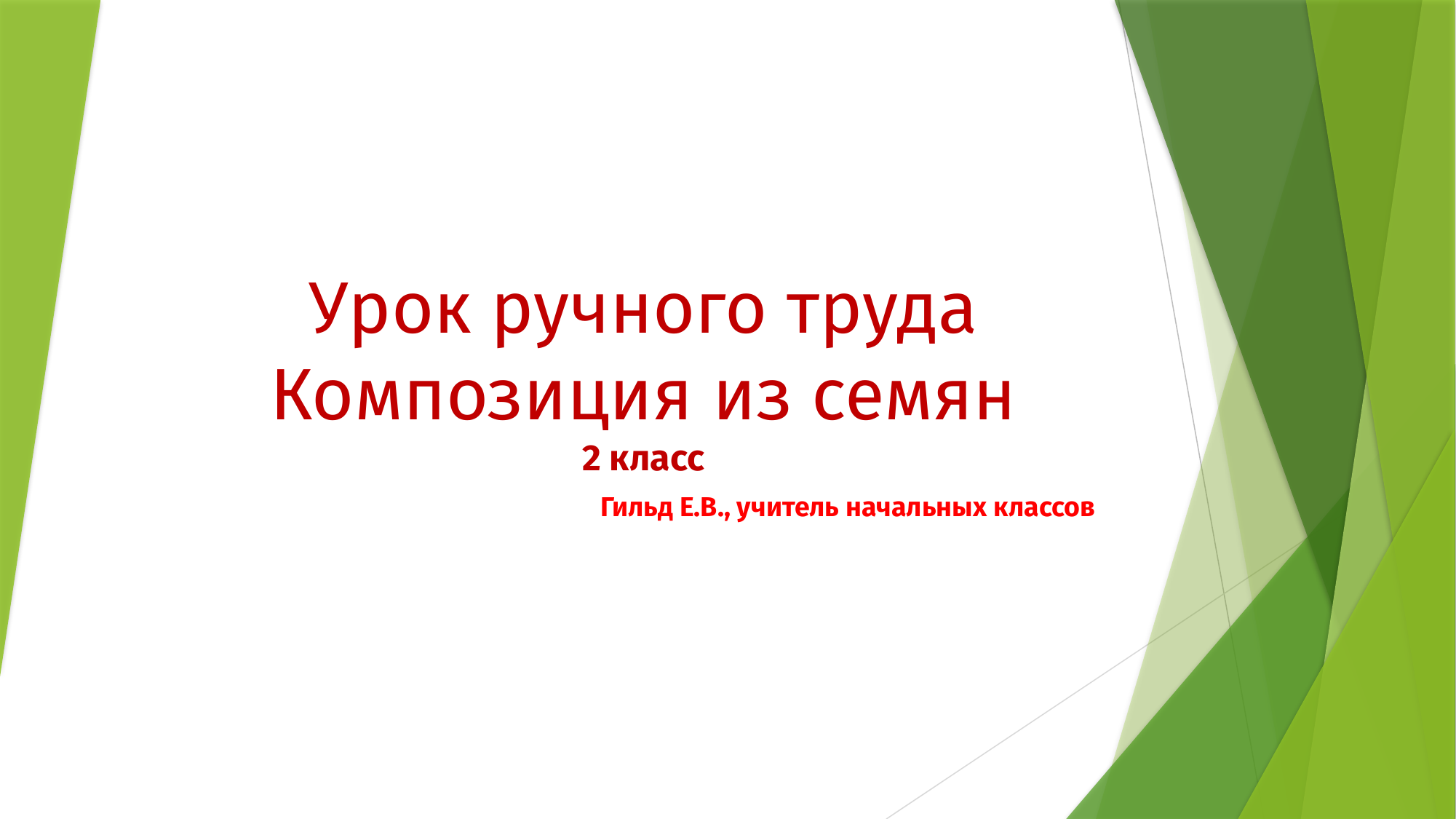

# Урок ручного труда Композиция из семян 2 класс
                                                Гильд Е.В., учитель начальных классов